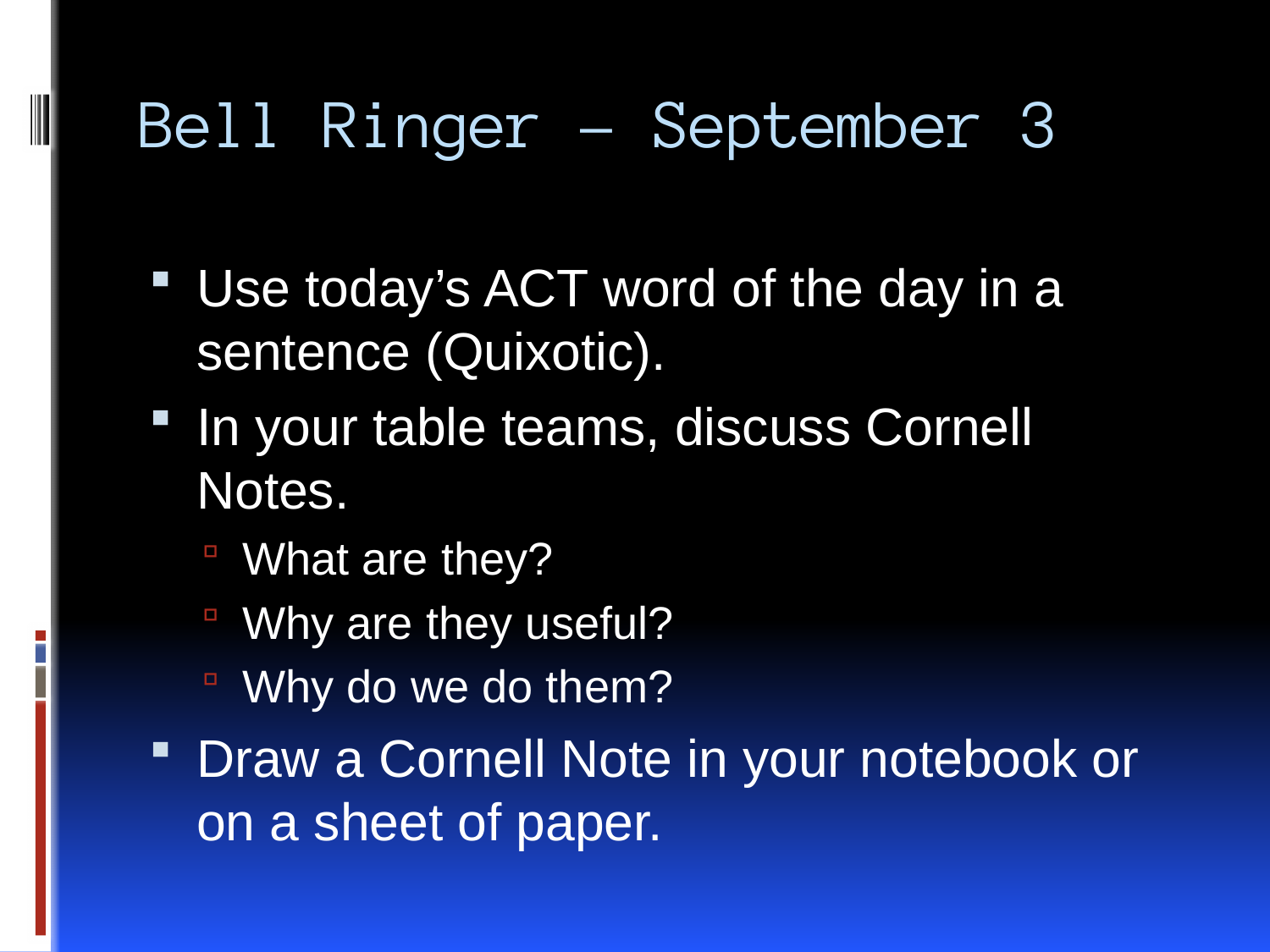

# Bell Ringer – September 3
Use today’s ACT word of the day in a sentence (Quixotic).
In your table teams, discuss Cornell Notes.
What are they?
Why are they useful?
Why do we do them?
Draw a Cornell Note in your notebook or on a sheet of paper.